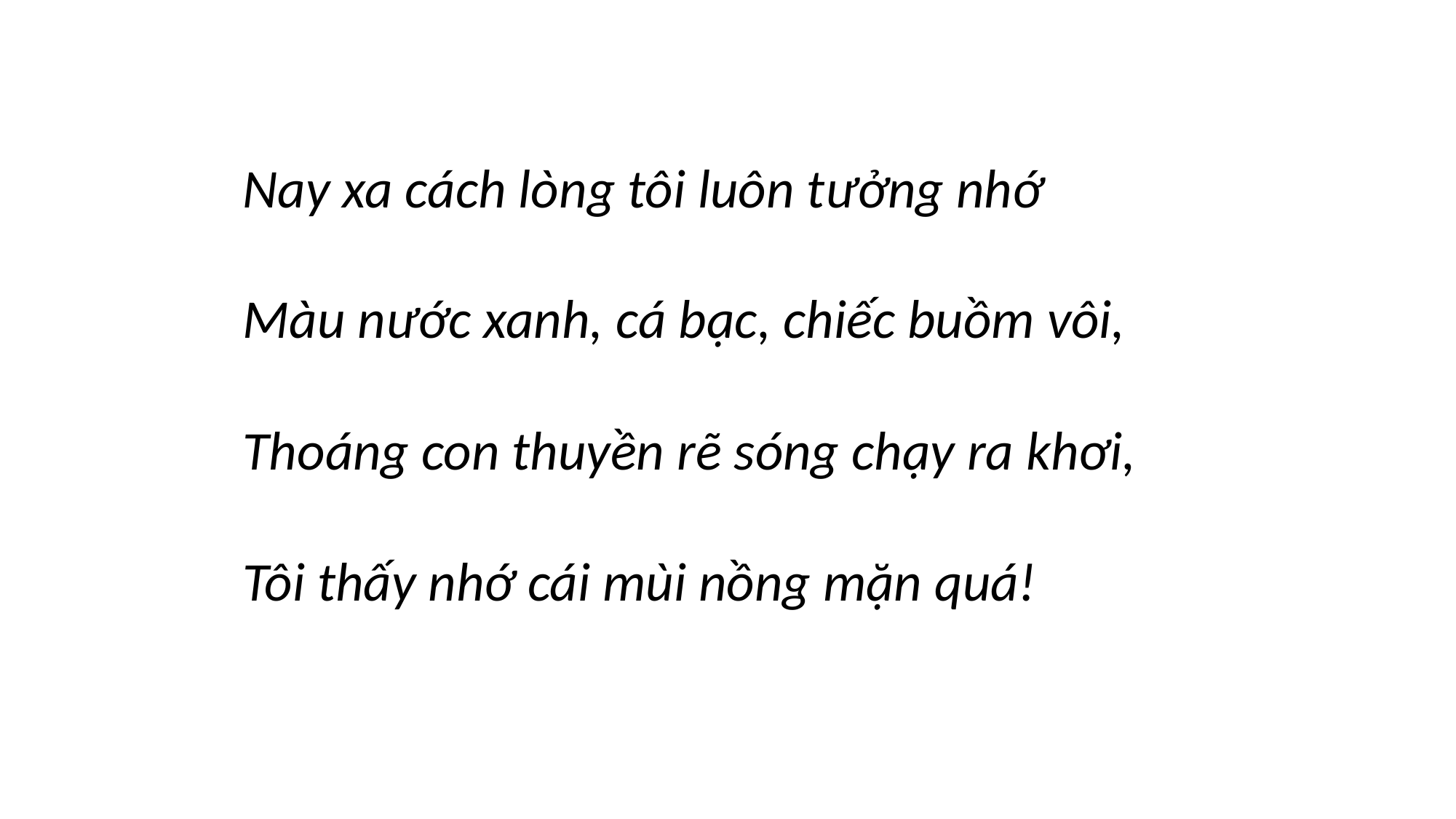

Nay xa cách lòng tôi luôn tưởng nhớ
Màu nước xanh, cá bạc, chiếc buồm vôi,
Thoáng con thuyền rẽ sóng chạy ra khơi,
Tôi thấy nhớ cái mùi nồng mặn quá!